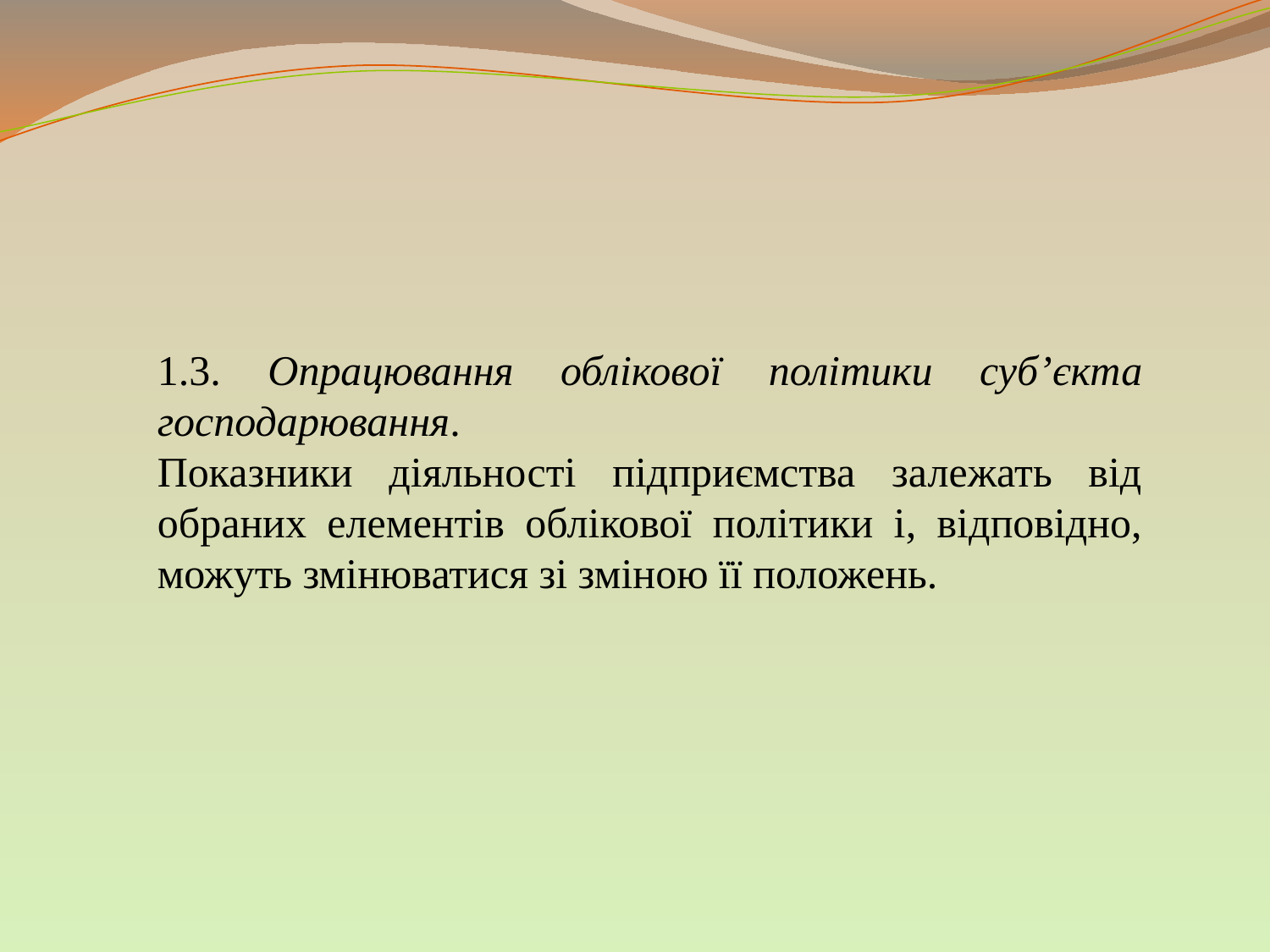

1.3. Опрацювання облікової політики суб’єкта господарювання.
Показники діяльності підприємства залежать від обраних елементів облікової політики і, відповідно, можуть змінюватися зі зміною її положень.